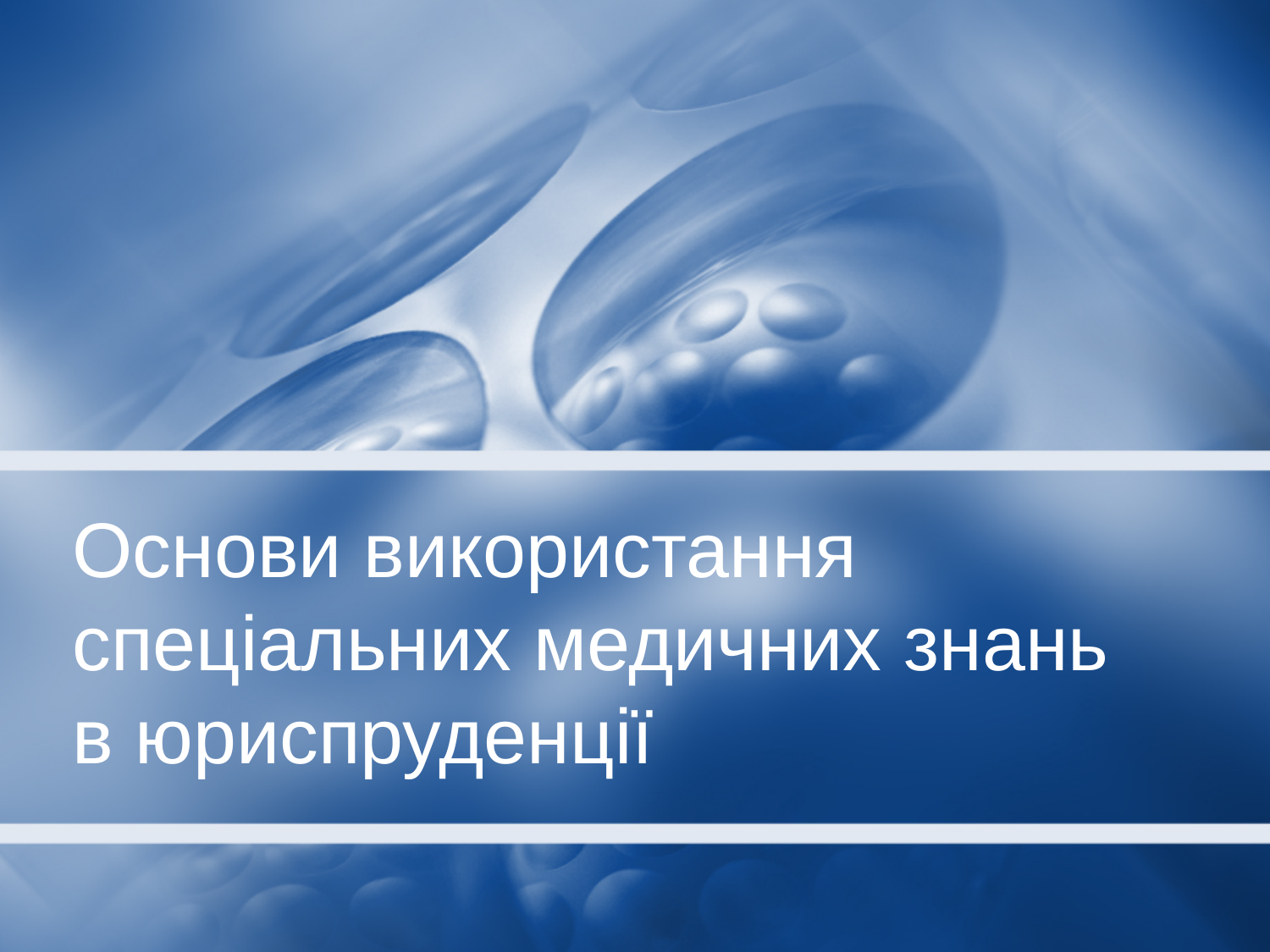

# Основи використання спеціальних медичних знань в юриспруденції